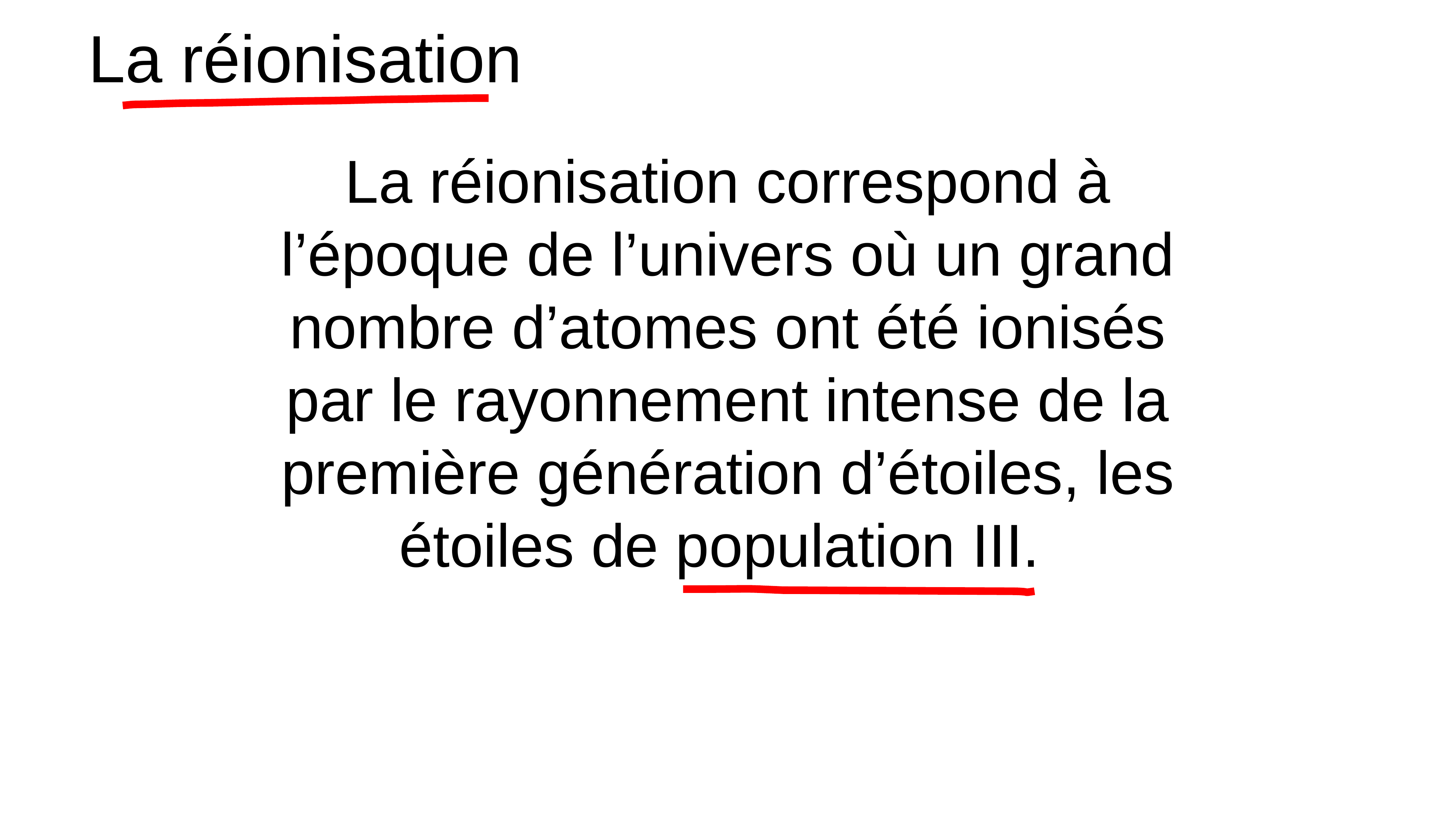

# La réionisation

La réionisation correspond à l’époque de l’univers où un grand nombre d’atomes ont été ionisés par le rayonnement intense de la première génération d’étoiles, les étoiles de population III.